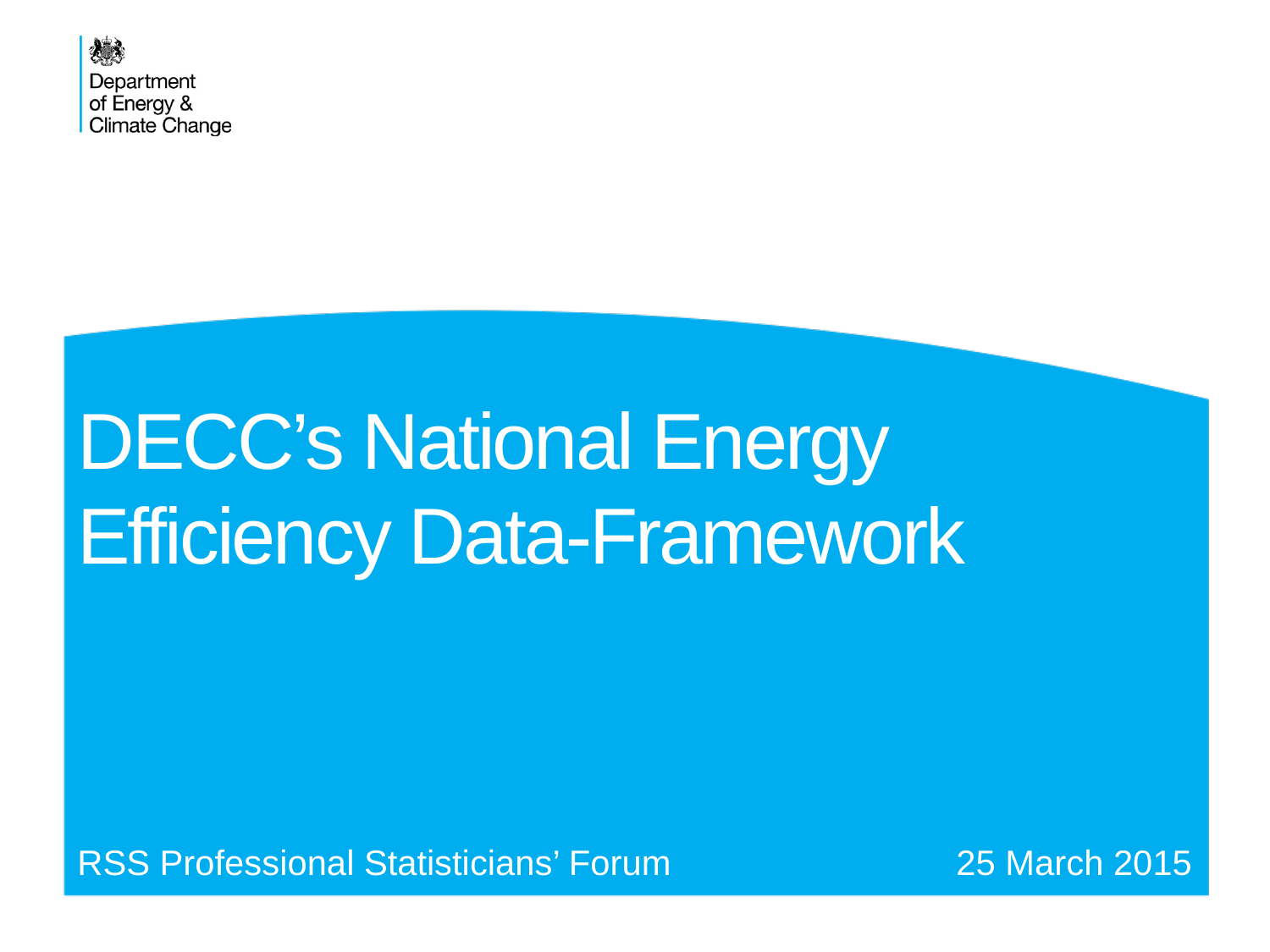

# DECC’s National Energy Efficiency Data-Framework
RSS Professional Statisticians’ Forum		            25 March 2015